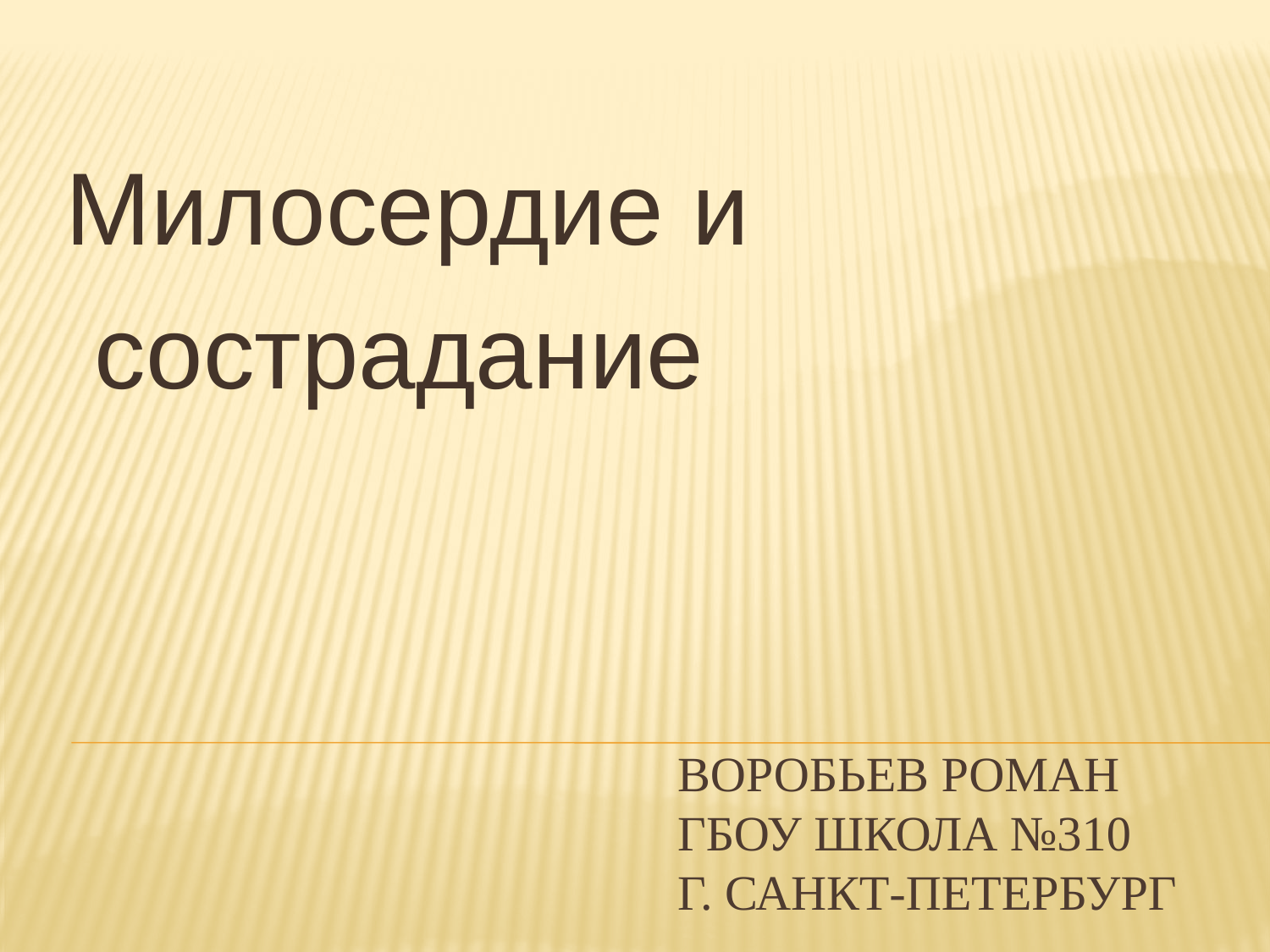

Милосердие и
 сострадание

# Воробьев роман ГБОУ Школа №310 г. Санкт-Петербург